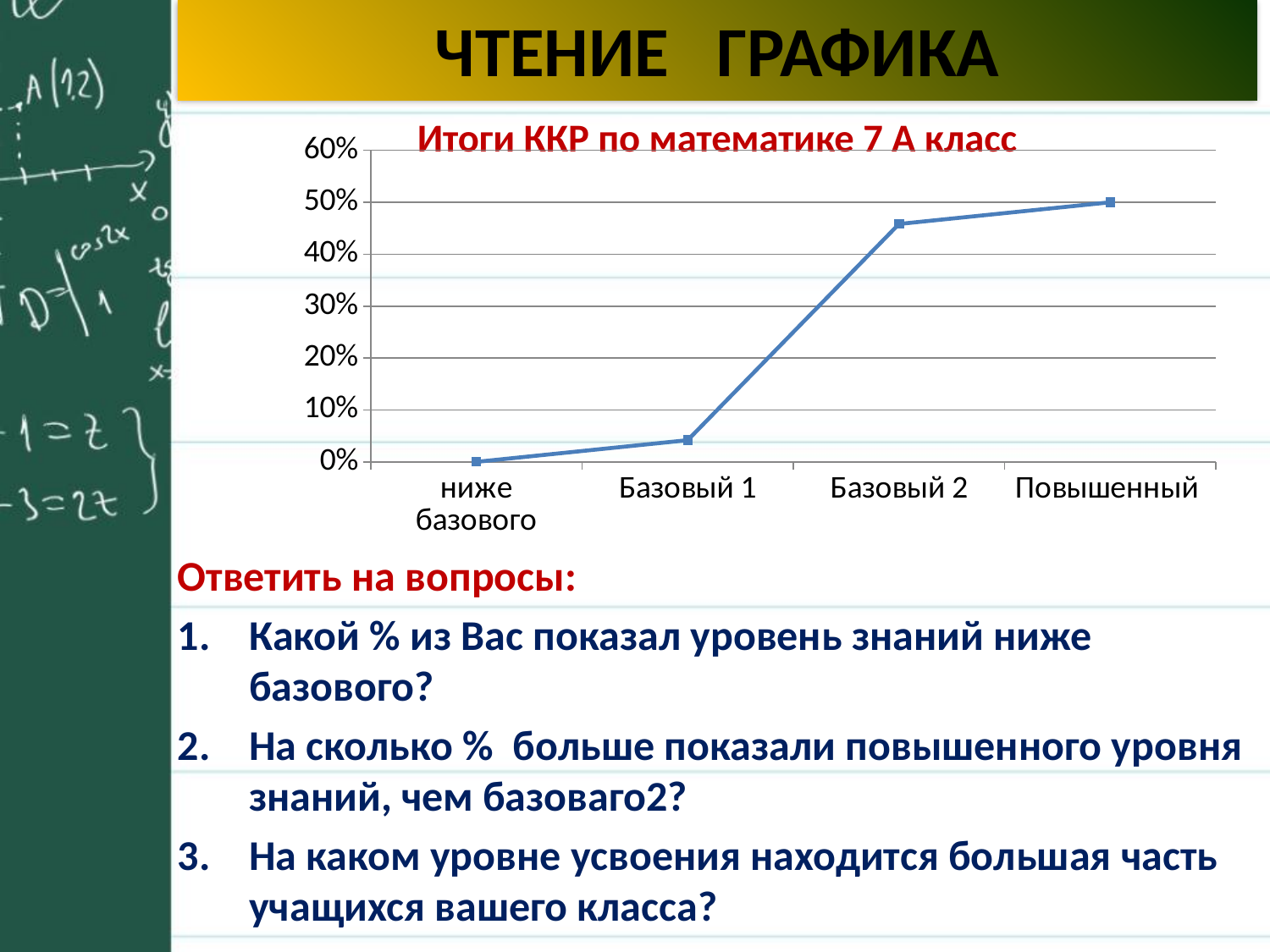

# Чтение   графика
Итоги ККР по математике 7 А класс

### Chart

| Category | Столбец3 | Столбец1 | Столбец2 |
|---|---|---|---|
| ниже базового | 0.0 | None | None |
| Базовый 1 | 0.0417 | None | None |
| Базовый 2 | 0.4583 | None | None |
| Повышенный  | 0.5 | None | None |

Ответить на вопросы:
Какой % из Вас показал уровень знаний ниже базового?
На сколько %  больше показали повышенного уровня знаний, чем базоваго2?
На каком уровне усвоения находится большая часть учащихся вашего класса?